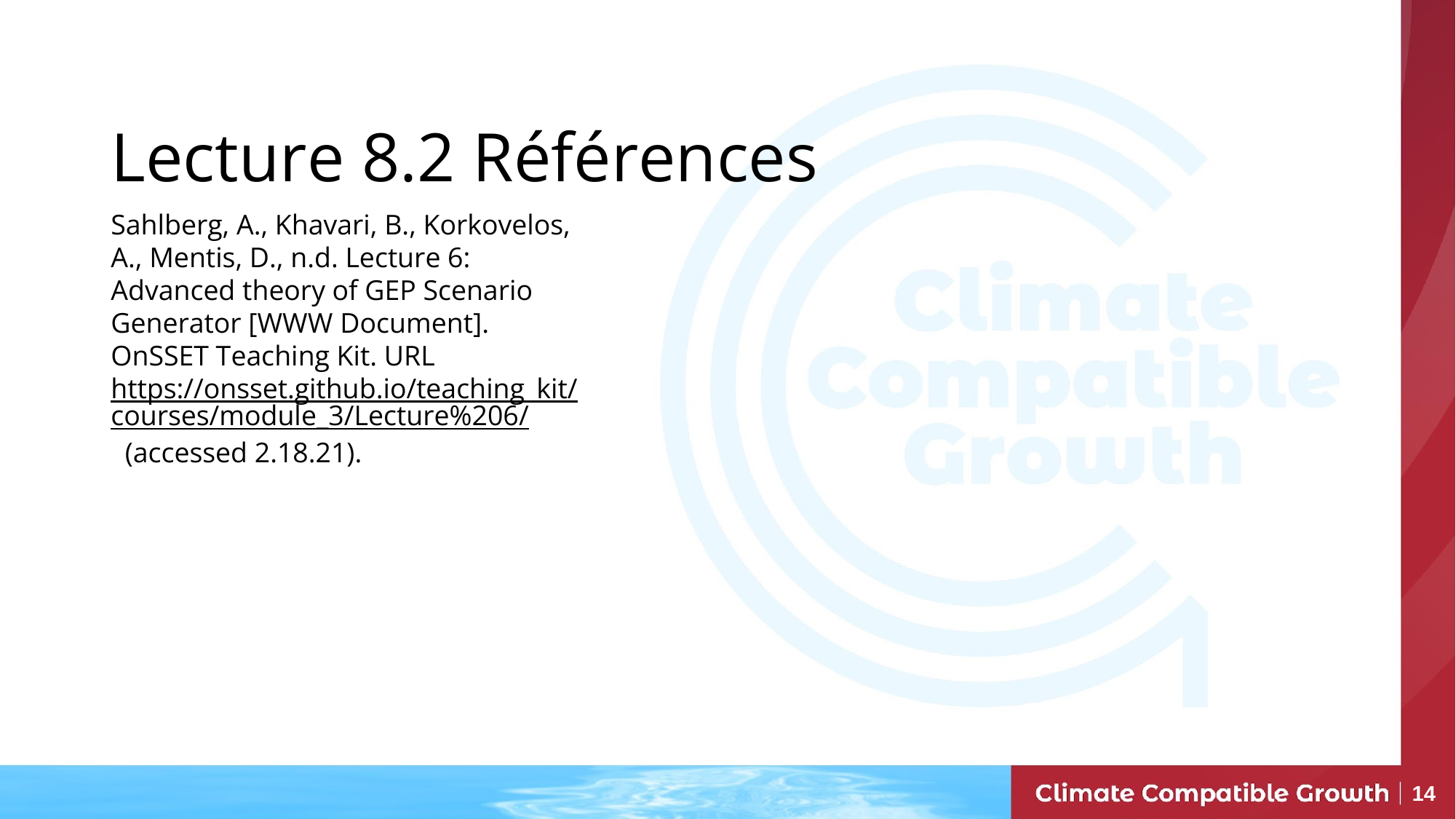

# Lecture 8.2 Références
Sahlberg, A., Khavari, B., Korkovelos, A., Mentis, D., n.d. Lecture 6: Advanced theory of GEP Scenario Generator [WWW Document]. OnSSET Teaching Kit. URL https://onsset.github.io/teaching_kit/courses/module_3/Lecture%206/  (accessed 2.18.21).